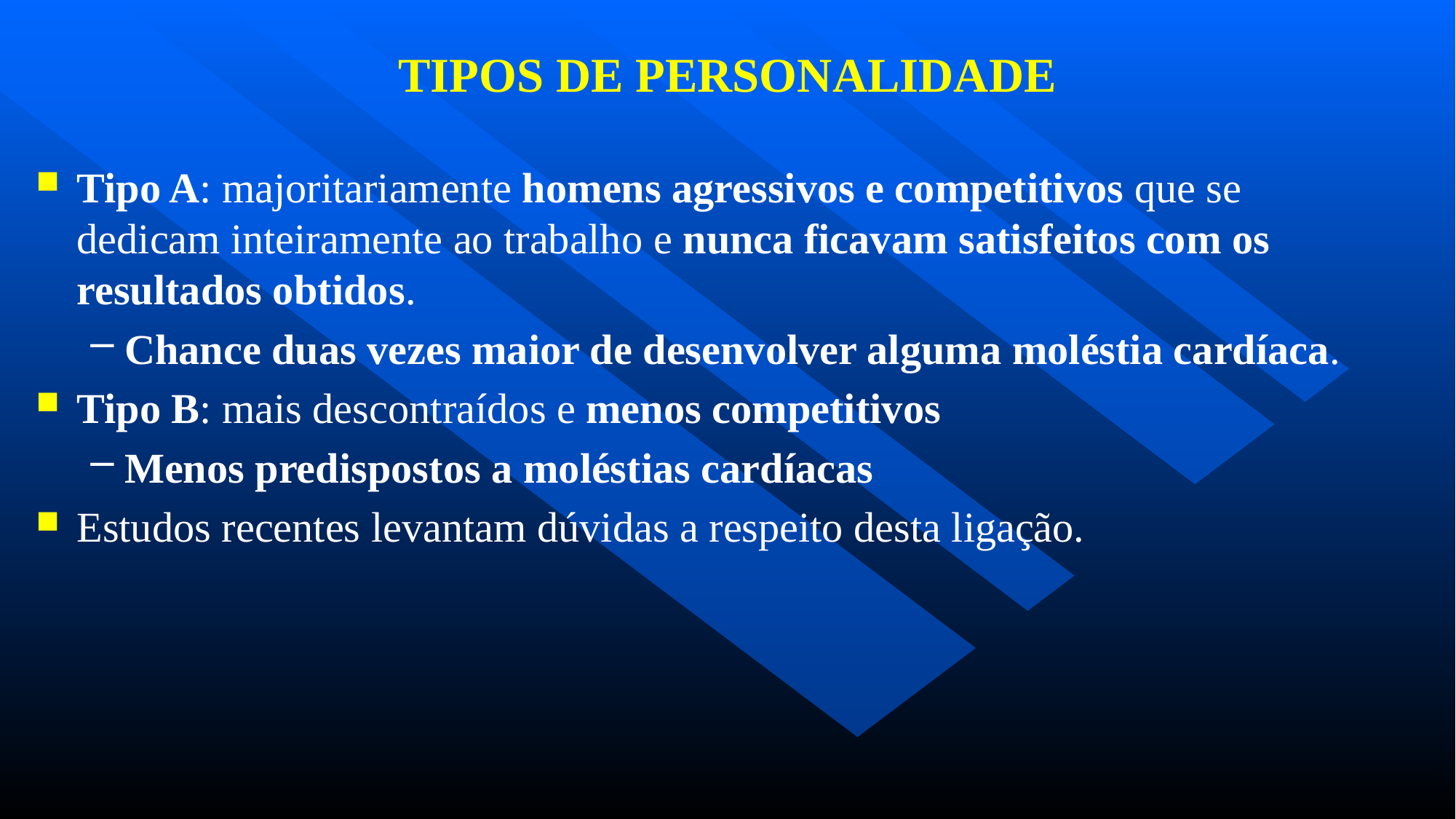

# TIPOS DE PERSONALIDADE
Tipo A: majoritariamente homens agressivos e competitivos que se dedicam inteiramente ao trabalho e nunca ficavam satisfeitos com os resultados obtidos.
Chance duas vezes maior de desenvolver alguma moléstia cardíaca.
Tipo B: mais descontraídos e menos competitivos
Menos predispostos a moléstias cardíacas
Estudos recentes levantam dúvidas a respeito desta ligação.